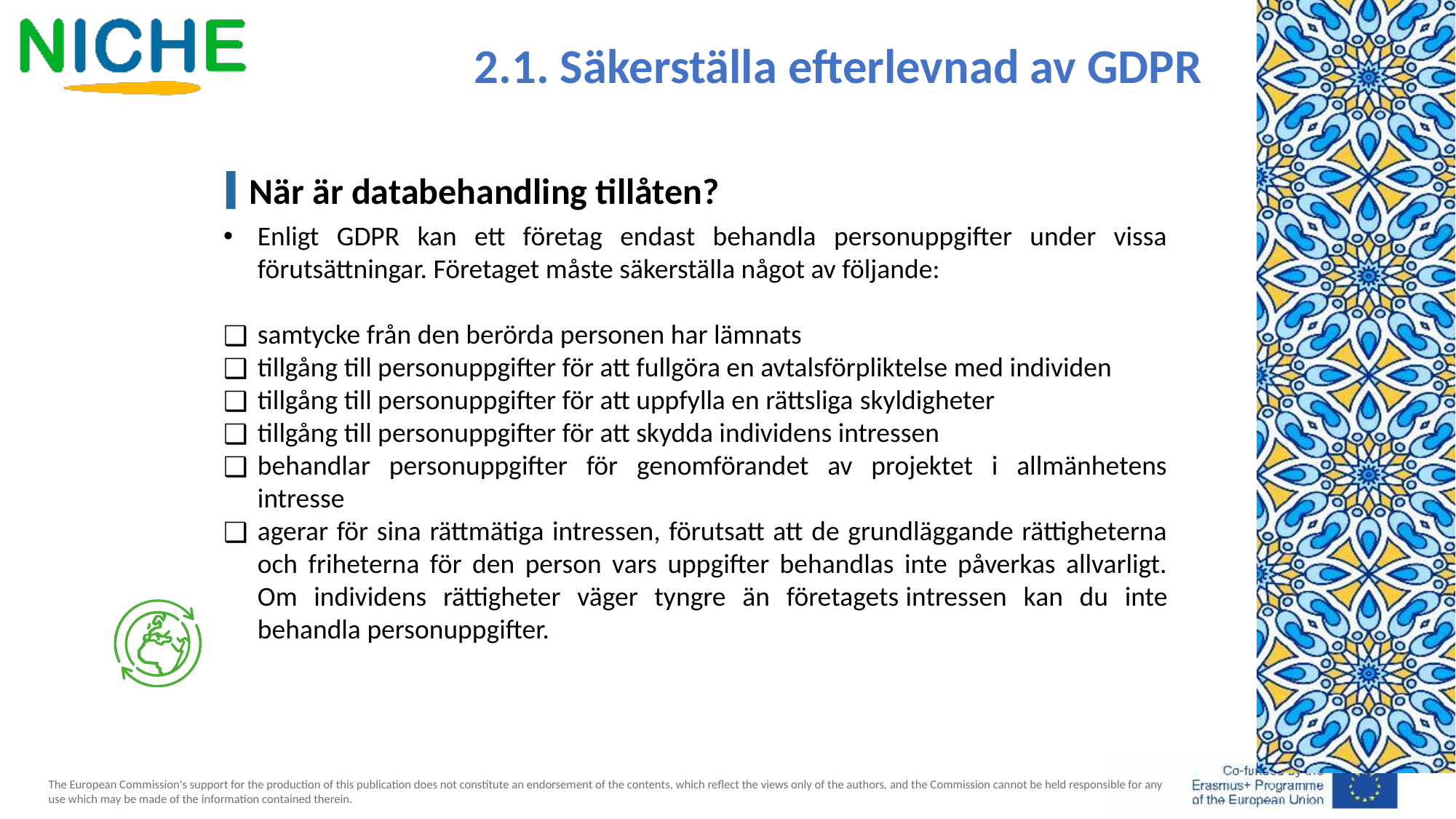

2.1. Säkerställa efterlevnad av GDPR
När är databehandling tillåten?

Enligt GDPR kan ett företag endast behandla personuppgifter under vissa förutsättningar. Företaget måste säkerställa något av följande:

samtycke från den berörda personen har lämnats
tillgång till personuppgifter för att fullgöra en avtalsförpliktelse med individen
tillgång till personuppgifter för att uppfylla en rättsliga skyldigheter
tillgång till personuppgifter för att skydda individens intressen
behandlar personuppgifter för genomförandet av projektet i allmänhetens intresse
agerar för sina rättmätiga intressen, förutsatt att de grundläggande rättigheterna och friheterna för den person vars uppgifter behandlas inte påverkas allvarligt. Om individens rättigheter väger tyngre än företagets intressen kan du inte behandla personuppgifter.